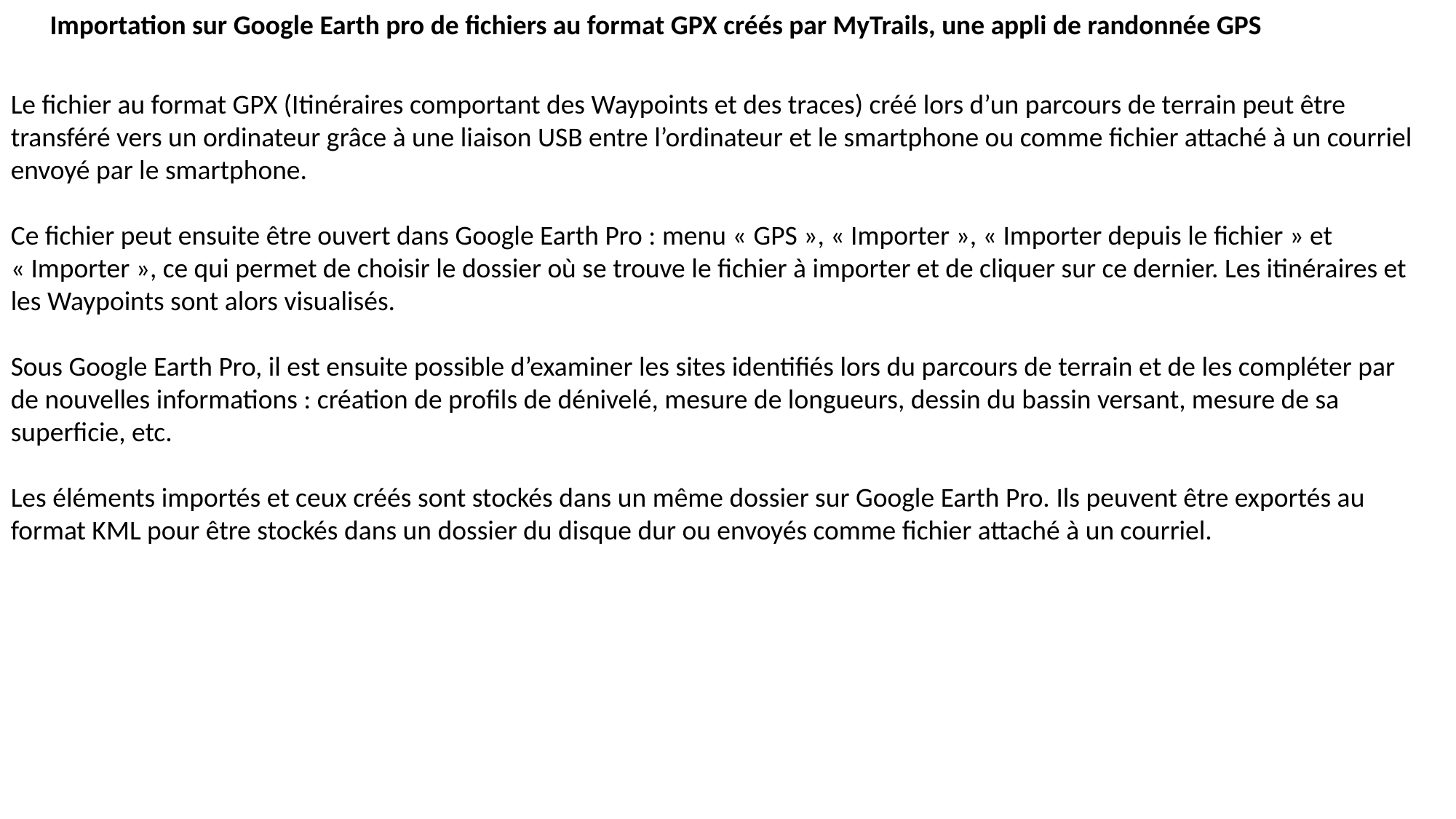

Importation sur Google Earth pro de fichiers au format GPX créés par MyTrails, une appli de randonnée GPS
Le fichier au format GPX (Itinéraires comportant des Waypoints et des traces) créé lors d’un parcours de terrain peut être transféré vers un ordinateur grâce à une liaison USB entre l’ordinateur et le smartphone ou comme fichier attaché à un courriel envoyé par le smartphone.

Ce fichier peut ensuite être ouvert dans Google Earth Pro : menu « GPS », « Importer », « Importer depuis le fichier » et « Importer », ce qui permet de choisir le dossier où se trouve le fichier à importer et de cliquer sur ce dernier. Les itinéraires et les Waypoints sont alors visualisés.

Sous Google Earth Pro, il est ensuite possible d’examiner les sites identifiés lors du parcours de terrain et de les compléter par de nouvelles informations : création de profils de dénivelé, mesure de longueurs, dessin du bassin versant, mesure de sa superficie, etc.

Les éléments importés et ceux créés sont stockés dans un même dossier sur Google Earth Pro. Ils peuvent être exportés au format KML pour être stockés dans un dossier du disque dur ou envoyés comme fichier attaché à un courriel.